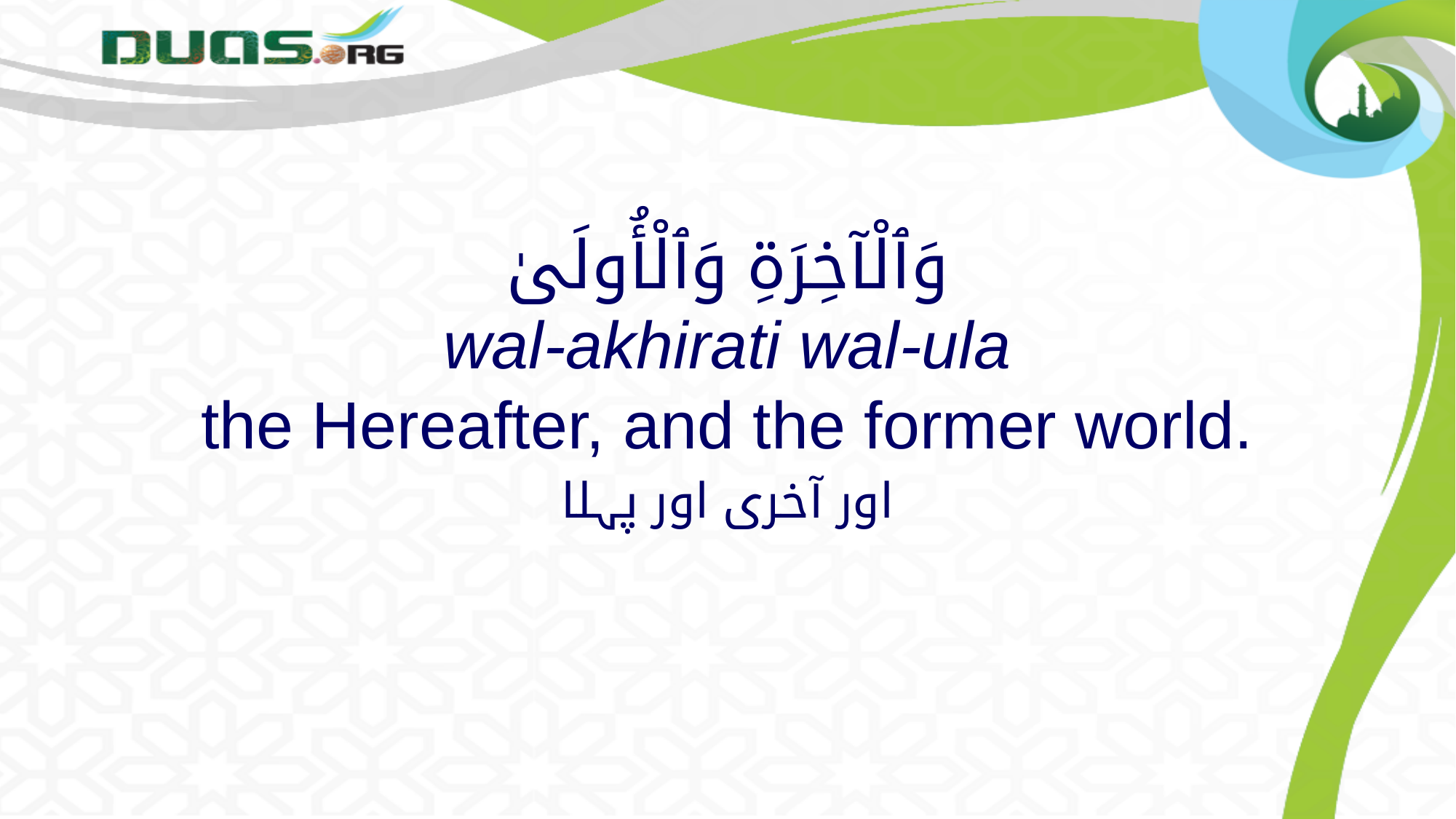

# وَٱلْآخِرَةِ وَٱلْأُولَىٰ wal-akhirati wal-ula the Hereafter, and the former world.
اور آخری اور پہلا